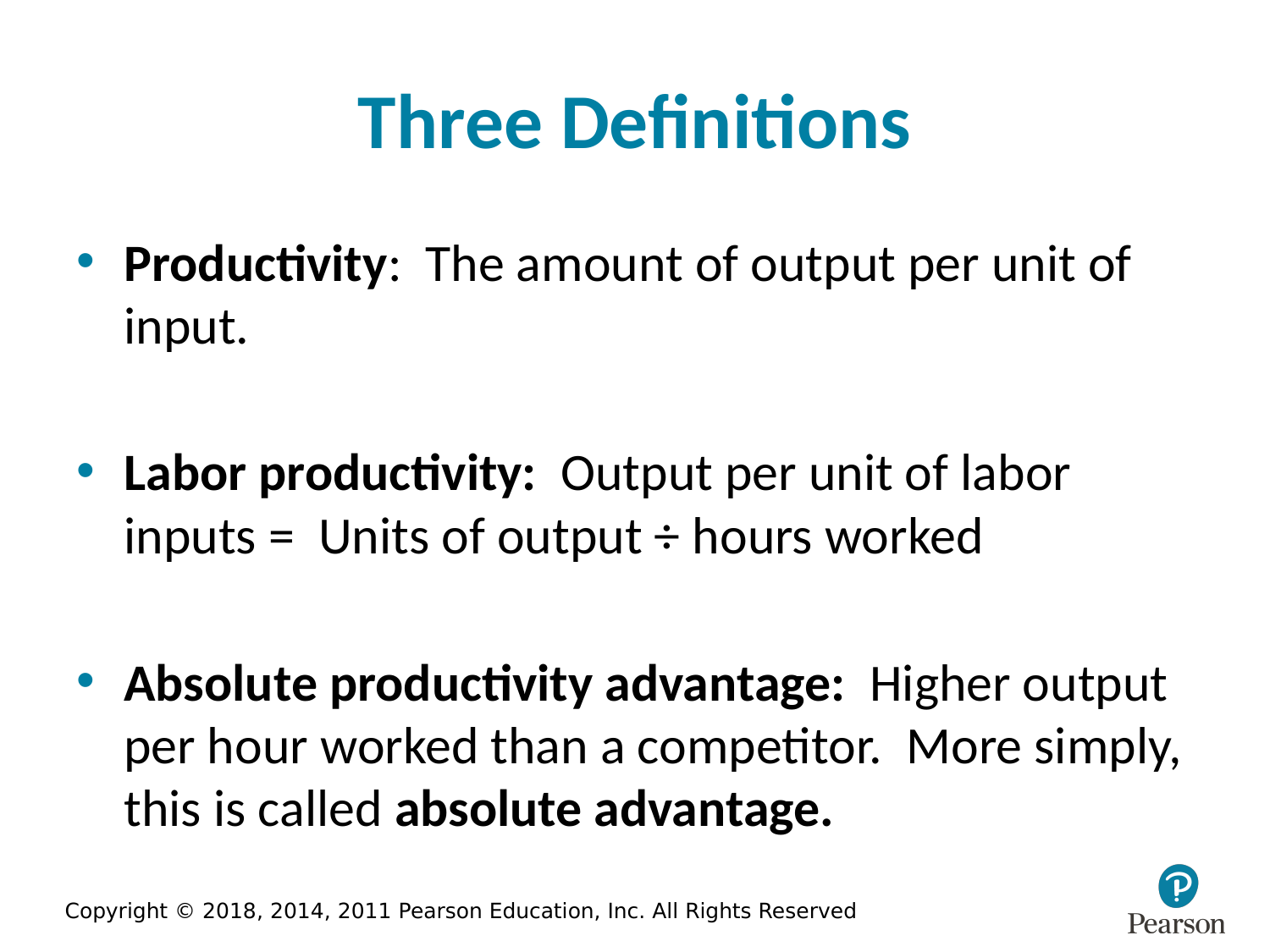

# Three Definitions
Productivity:  The amount of output per unit of input.

Labor productivity:  Output per unit of labor inputs =  Units of output ÷ hours worked

Absolute productivity advantage:  Higher output per hour worked than a competitor.  More simply, this is called absolute advantage.